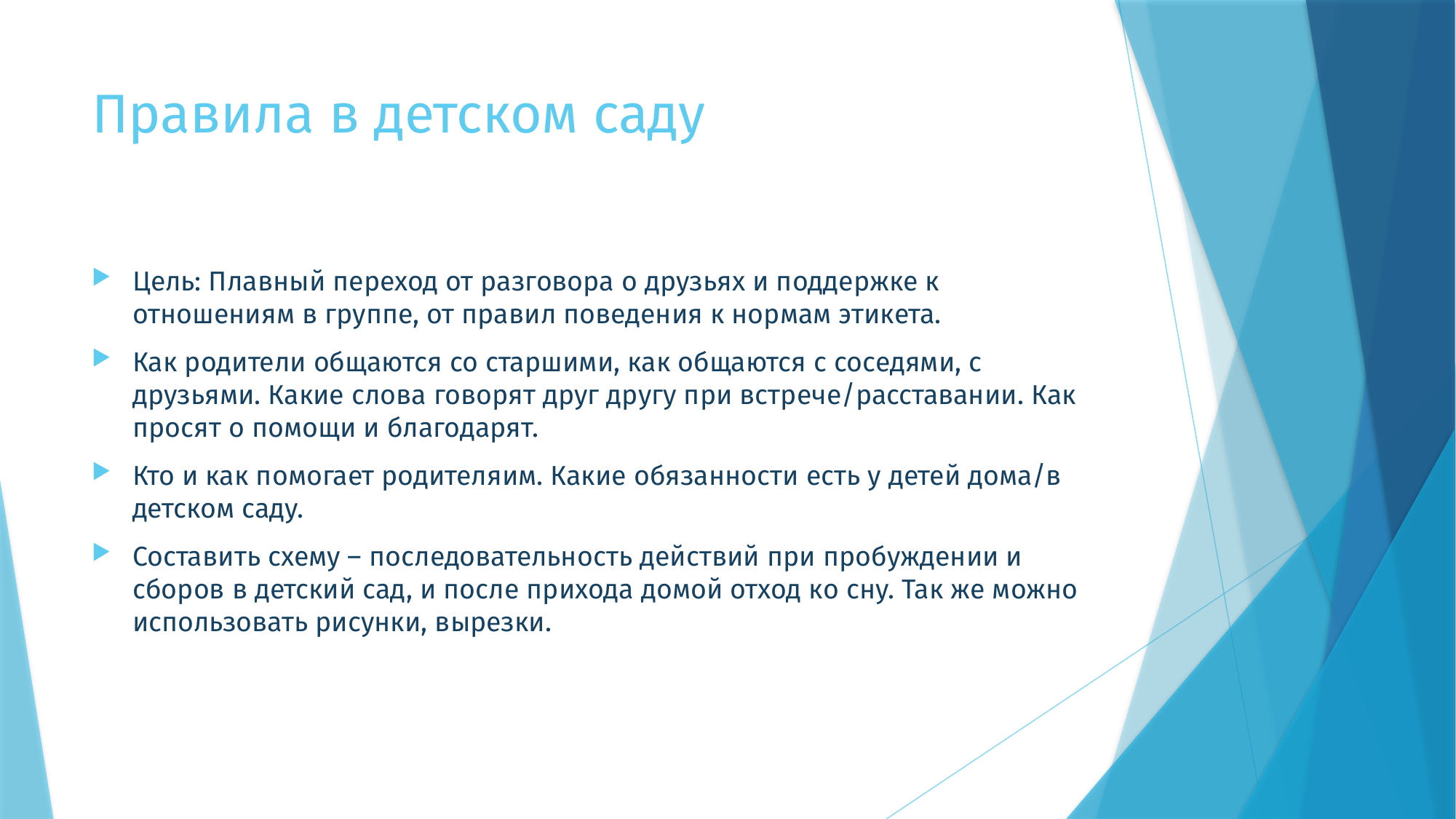

# Правила в детском саду
Цель: Плавный переход от разговора о друзьях и поддержке к отношениям в группе, от правил поведения к нормам этикета.
Как родители общаются со старшими, как общаются с соседями, с друзьями. Какие слова говорят друг другу при встрече/расставании. Как просят о помощи и благодарят.
Кто и как помогает родителяим. Какие обязанности есть у детей дома/в детском саду.
Составить схему – последовательность действий при пробуждении и сборов в детский сад, и после прихода домой отход ко сну. Так же можно использовать рисунки, вырезки.